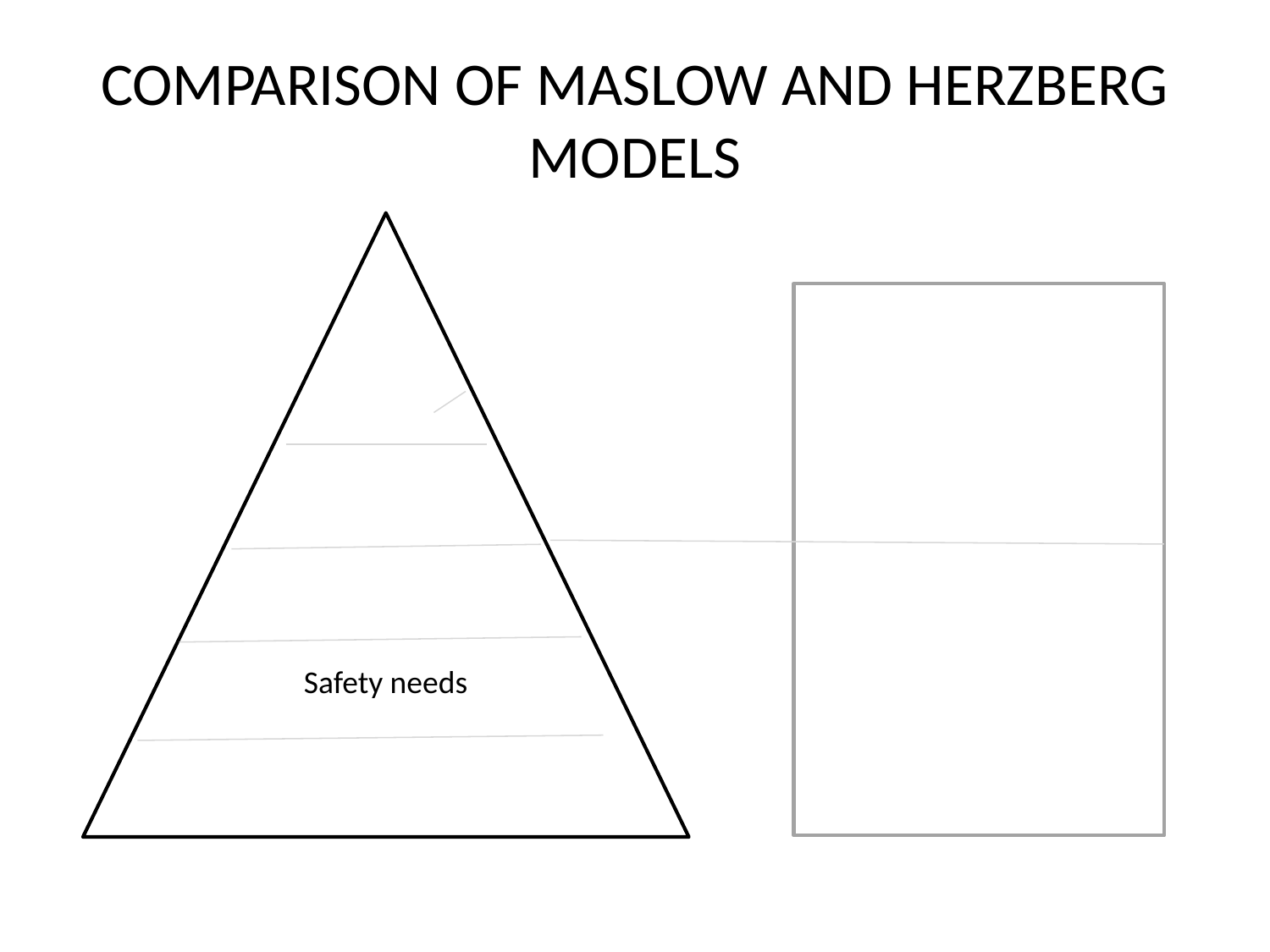

# COMPARISON OF MASLOW AND HERZBERG MODELS
Safety needs

kkkk